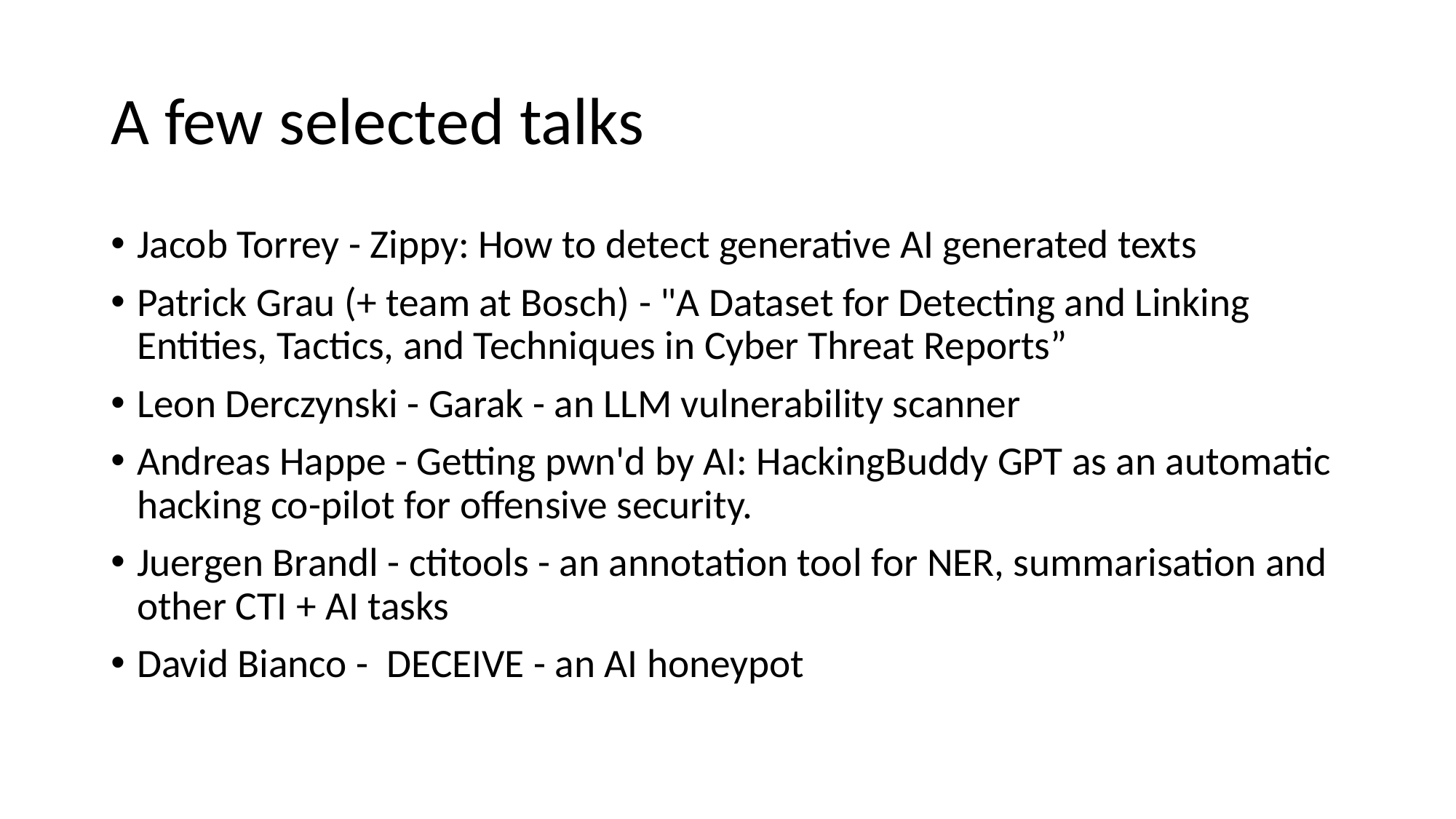

# A few selected talks
Jacob Torrey - Zippy: How to detect generative AI generated texts
Patrick Grau (+ team at Bosch) - "A Dataset for Detecting and Linking Entities, Tactics, and Techniques in Cyber Threat Reports”
Leon Derczynski - Garak - an LLM vulnerability scanner
Andreas Happe - Getting pwn'd by AI: HackingBuddy GPT as an automatic hacking co-pilot for offensive security.
Juergen Brandl - ctitools - an annotation tool for NER, summarisation and other CTI + AI tasks
David Bianco -  DECEIVE - an AI honeypot